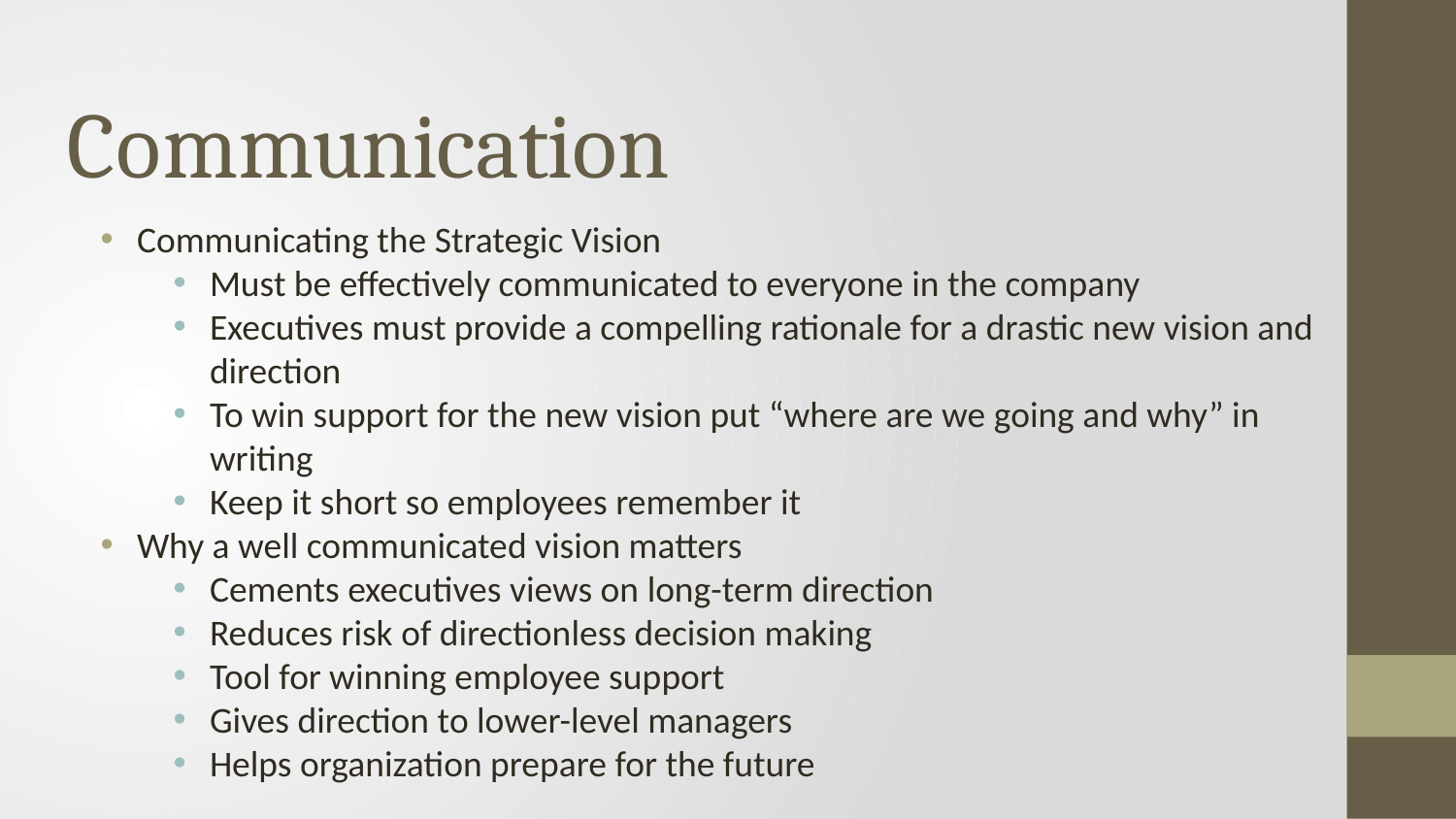

# Communication
Communicating the Strategic Vision
Must be effectively communicated to everyone in the company
Executives must provide a compelling rationale for a drastic new vision and direction
To win support for the new vision put “where are we going and why” in writing
Keep it short so employees remember it
Why a well communicated vision matters
Cements executives views on long-term direction
Reduces risk of directionless decision making
Tool for winning employee support
Gives direction to lower-level managers
Helps organization prepare for the future